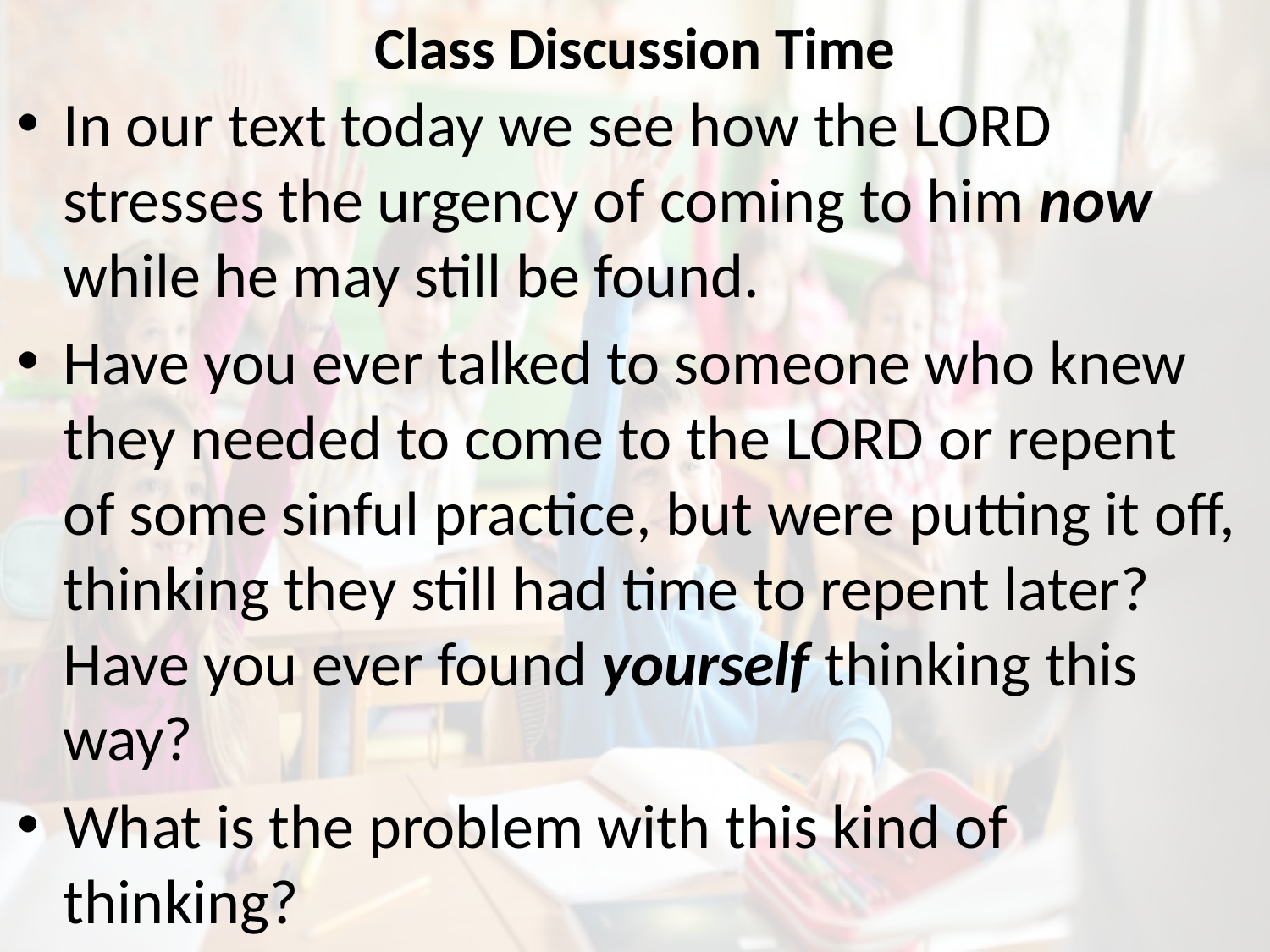

# Class Discussion Time
In our text today we see how the LORD stresses the urgency of coming to him now while he may still be found.
Have you ever talked to someone who knew they needed to come to the LORD or repent of some sinful practice, but were putting it off, thinking they still had time to repent later? Have you ever found yourself thinking this way?
What is the problem with this kind of thinking?